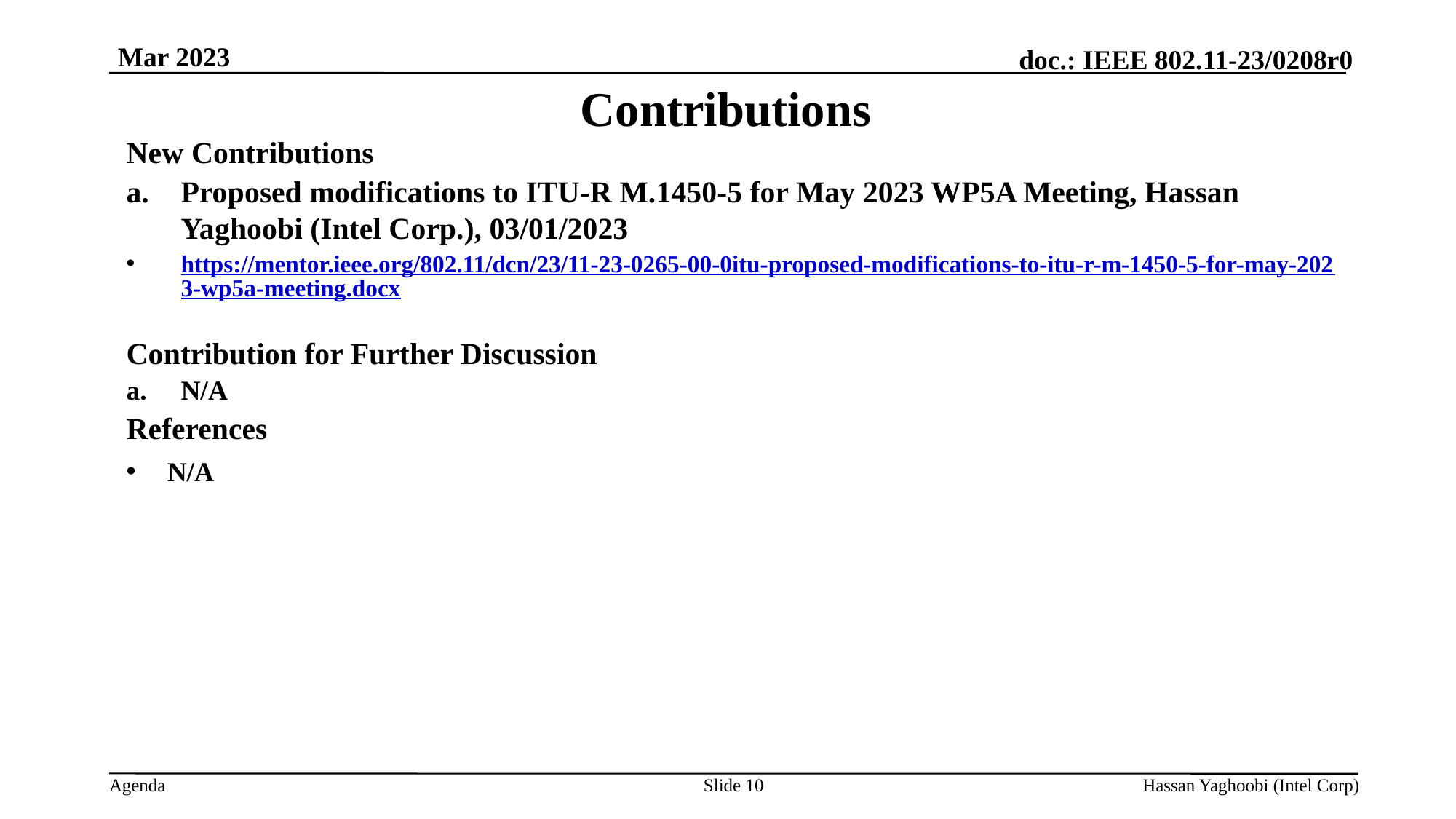

Mar 2023
# Contributions
New Contributions
Proposed modifications to ITU-R M.1450-5 for May 2023 WP5A Meeting, Hassan Yaghoobi (Intel Corp.), 03/01/2023
https://mentor.ieee.org/802.11/dcn/23/11-23-0265-00-0itu-proposed-modifications-to-itu-r-m-1450-5-for-may-2023-wp5a-meeting.docx
Contribution for Further Discussion
N/A
References
N/A

Slide 10
Hassan Yaghoobi (Intel Corp)